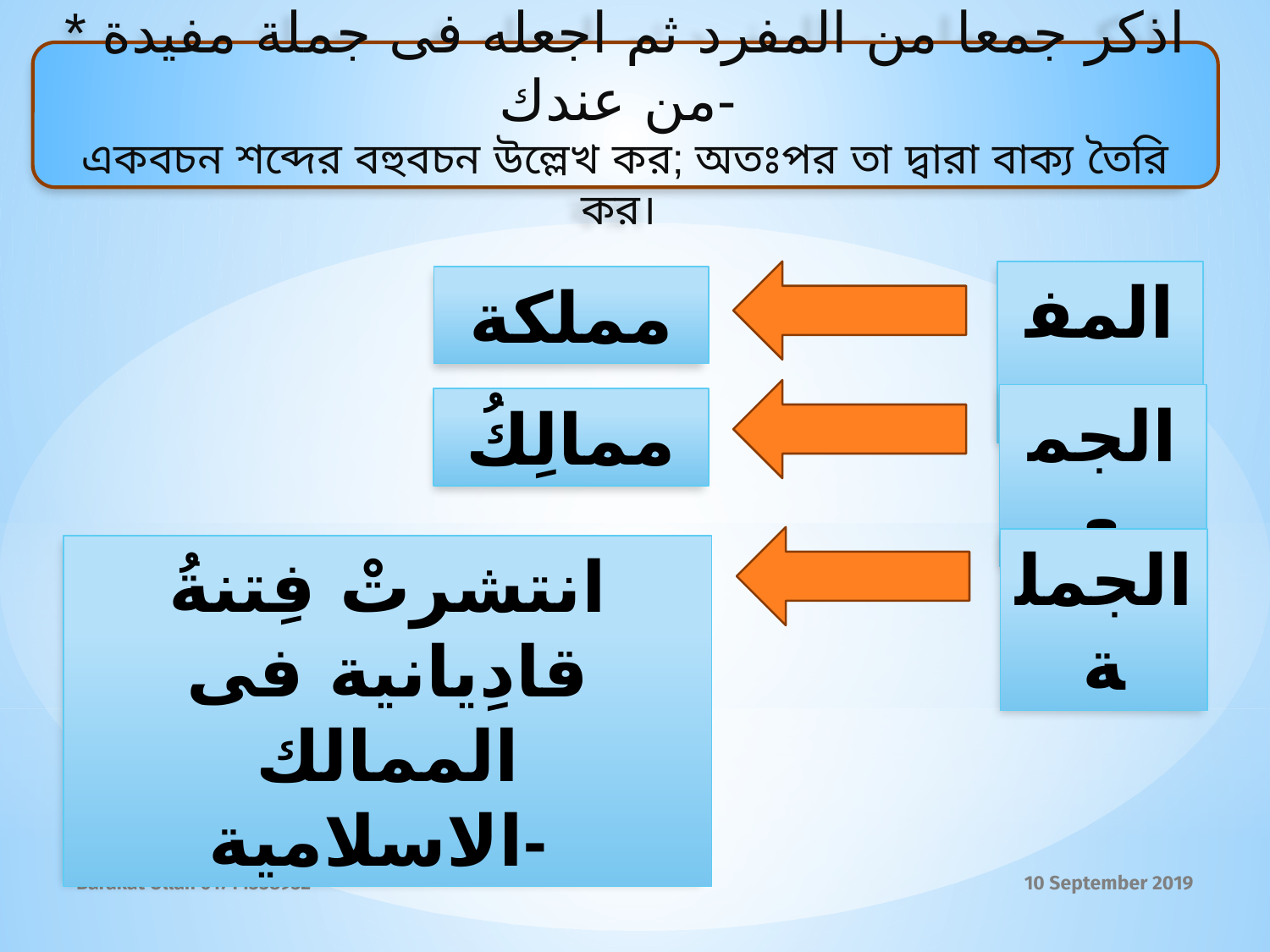

* اذكر جمعا من المفرد ثم اجعله فى جملة مفيدة من عندك-
একবচন শব্দের বহুবচন উল্লেখ কর; অতঃপর তা দ্বারা বাক্য তৈরি কর।

المفرد
مملكة

الجمع
ممالِكُ

الجملة
انتشرتْ فِتنةُ قادِيانية فى الممالك الاسلامية-
Barakat Ullah 01714338932
10 September 2019